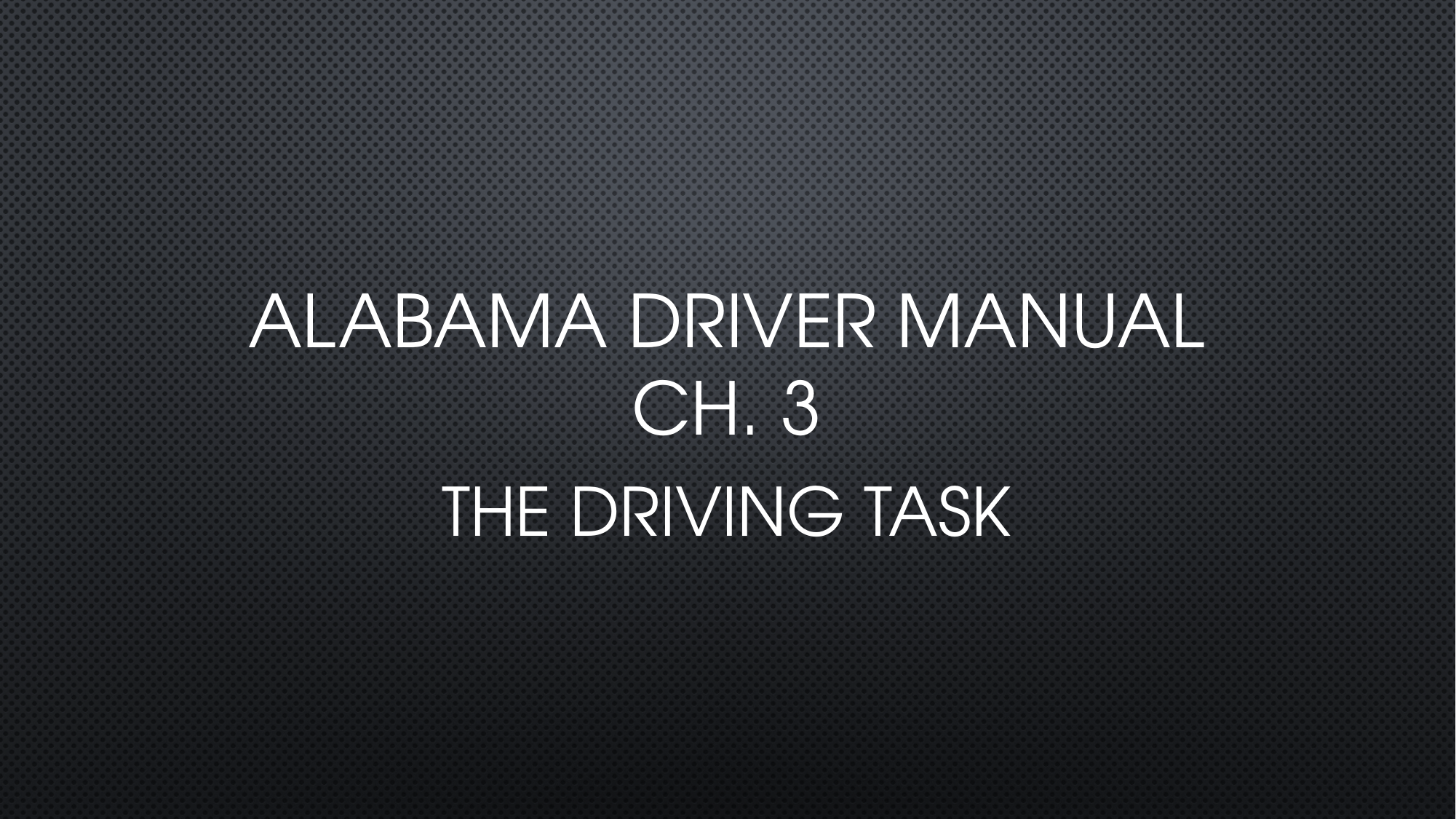

# Alabama Driver Manual Ch. 3
The Driving Task